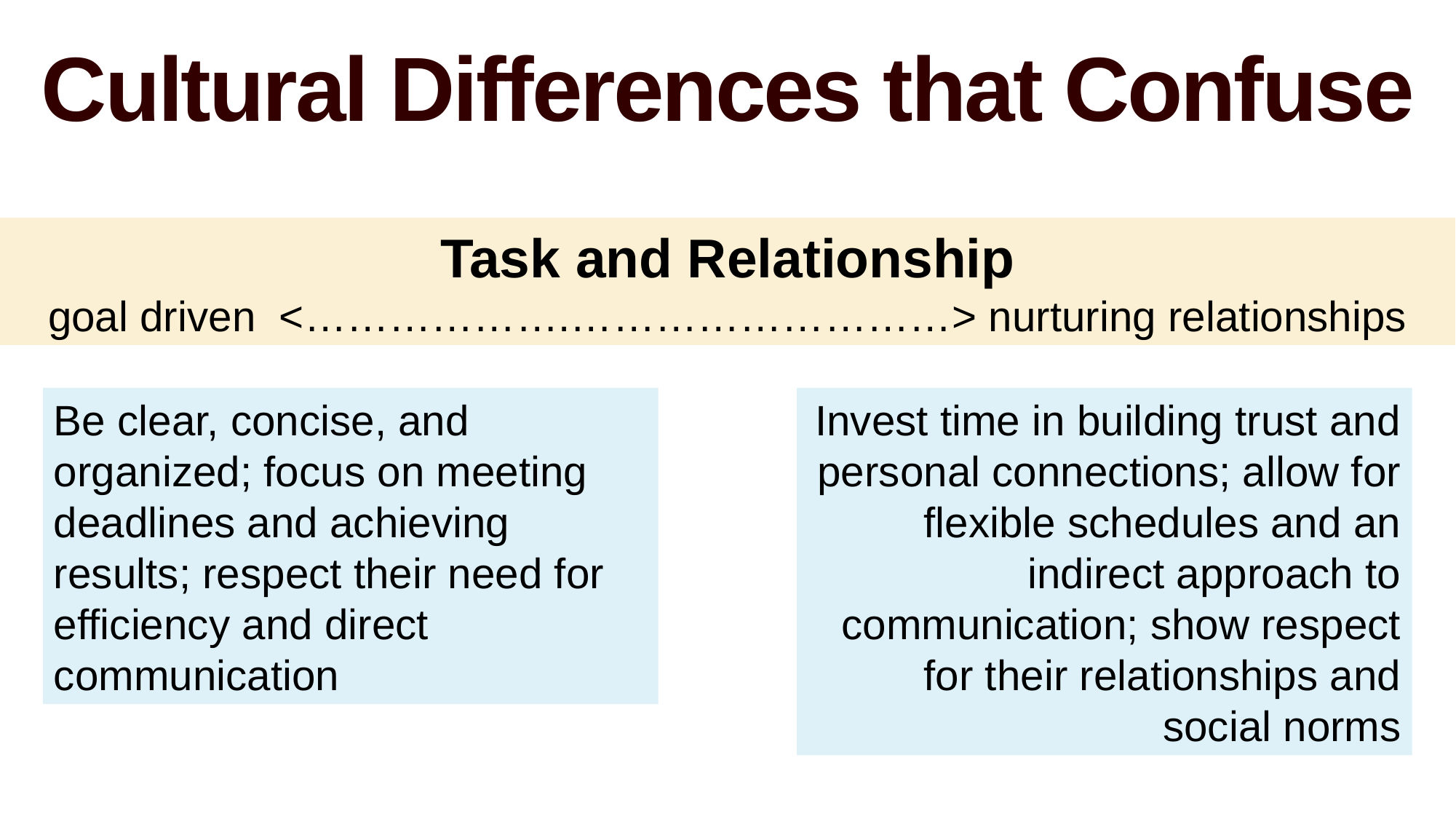

Cultural Differences that Confuse
Task and Relationship
goal driven  <……………….………………………> nurturing relationships
Be clear, concise, and organized; focus on meeting deadlines and achieving results; respect their need for efficiency and direct communication
Invest time in building trust and personal connections; allow for flexible schedules and an indirect approach to communication; show respect for their relationships and social norms